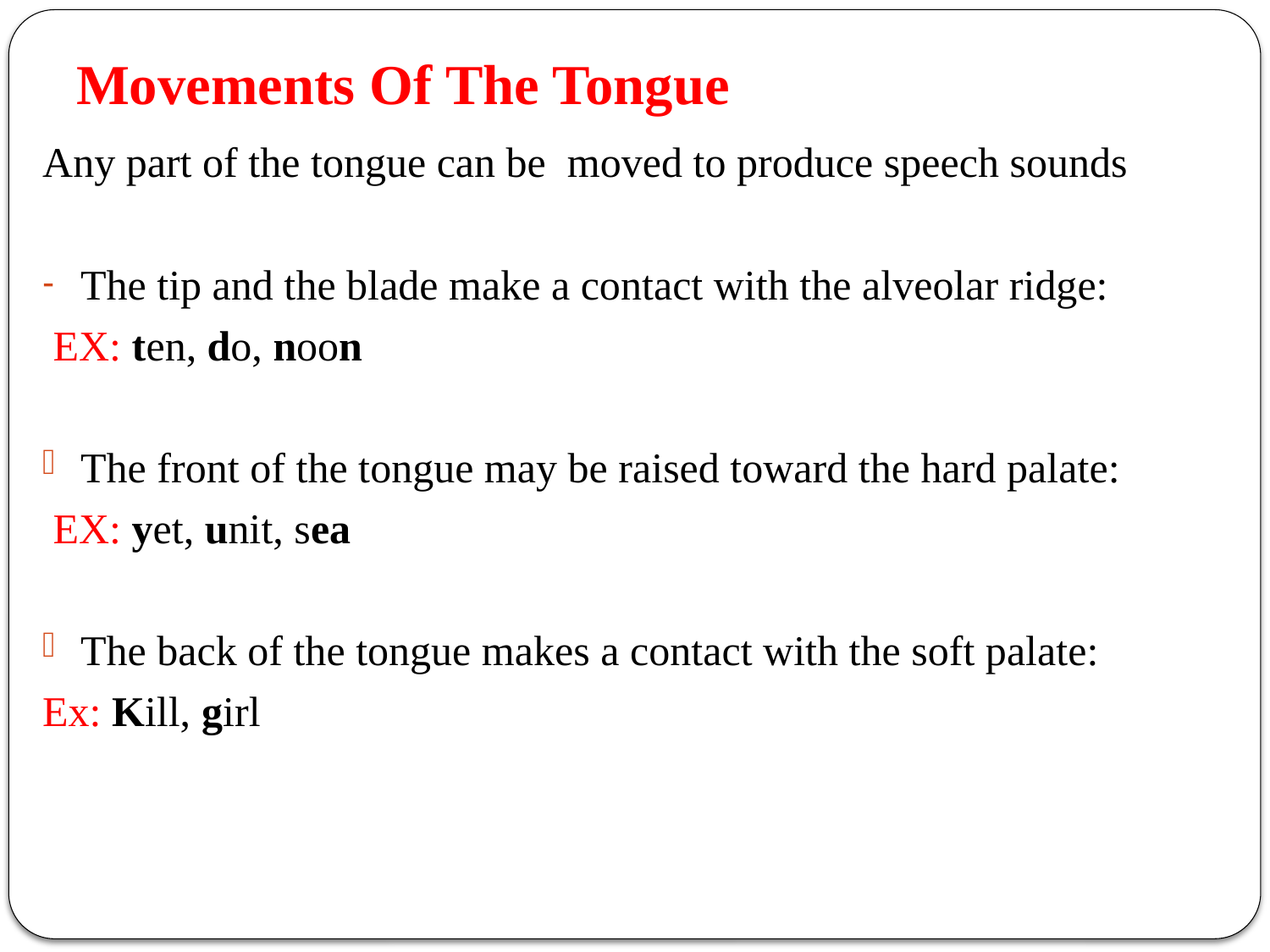

# Movements Of The Tongue
Any part of the tongue can be  moved to produce speech sounds

The tip and the blade make a contact with the alveolar ridge:
 EX: ten, do, noon

The front of the tongue may be raised toward the hard palate:
 EX: yet, unit, sea

The back of the tongue makes a contact with the soft palate:
Ex: Kill, girl